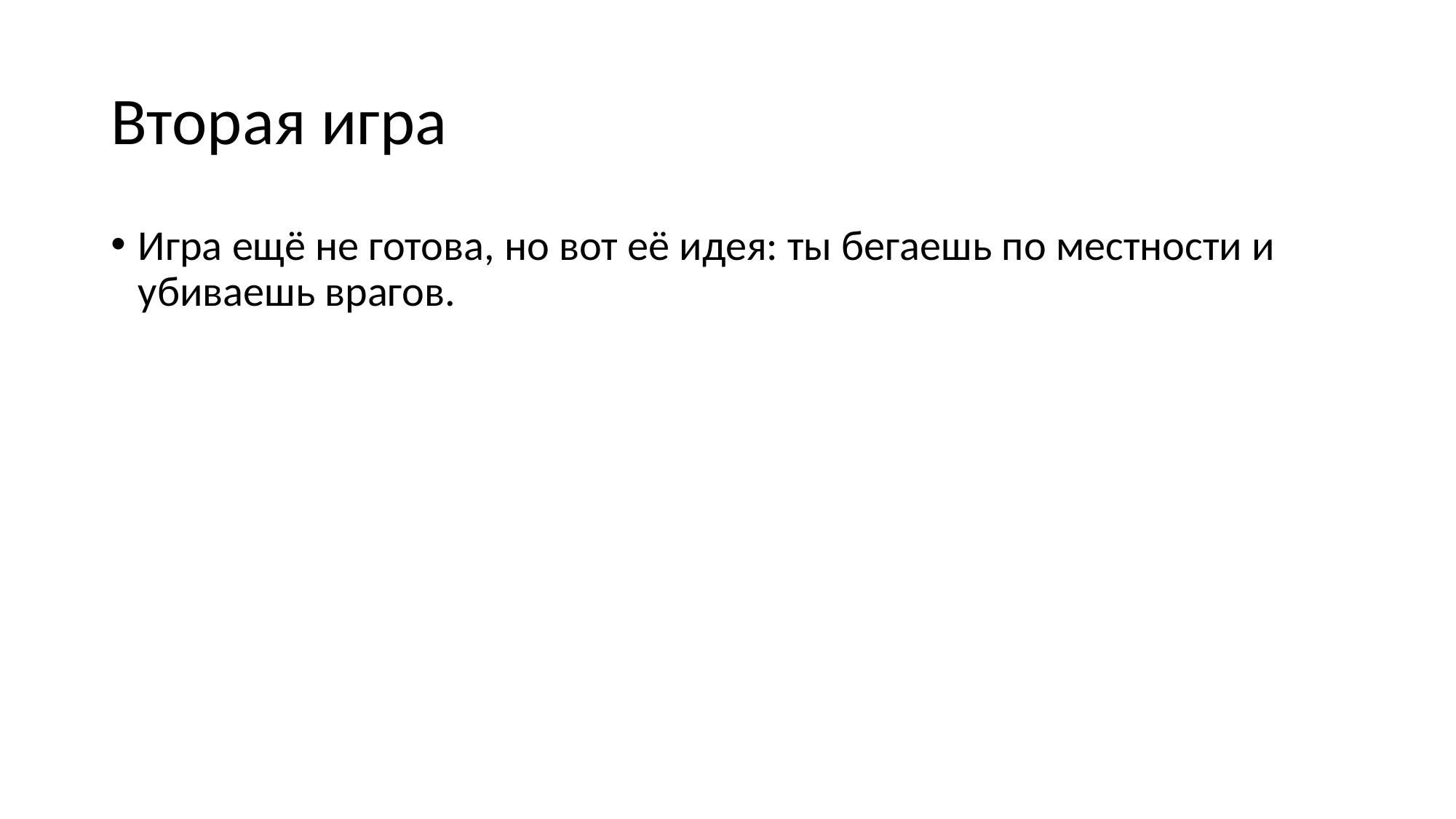

# Вторая игра
Игра ещё не готова, но вот её идея: ты бегаешь по местности и убиваешь врагов.